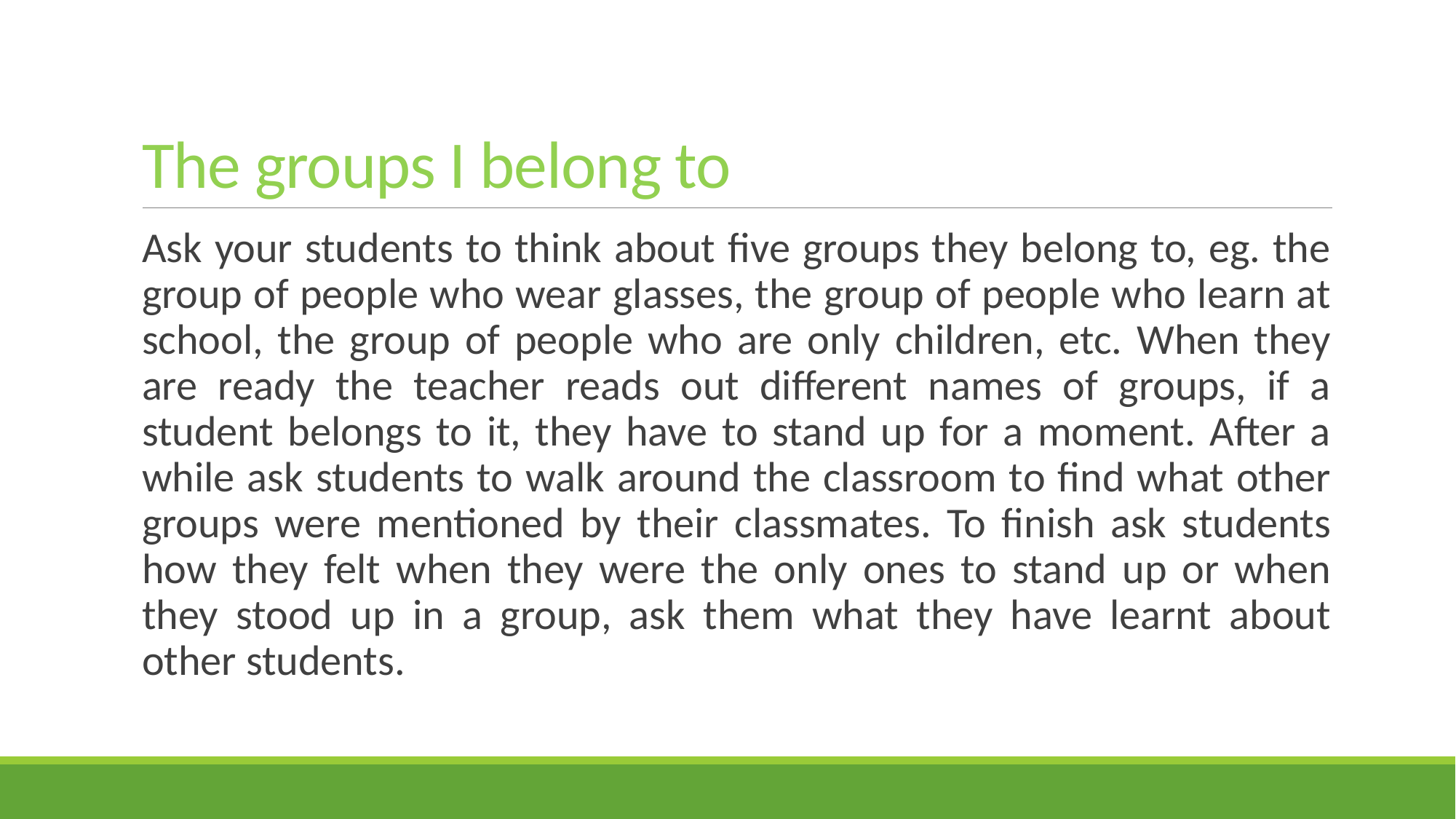

# The groups I belong to
Ask your students to think about five groups they belong to, eg. the group of people who wear glasses, the group of people who learn at school, the group of people who are only children, etc. When they are ready the teacher reads out different names of groups, if a student belongs to it, they have to stand up for a moment. After a while ask students to walk around the classroom to find what other groups were mentioned by their classmates. To finish ask students how they felt when they were the only ones to stand up or when they stood up in a group, ask them what they have learnt about other students.